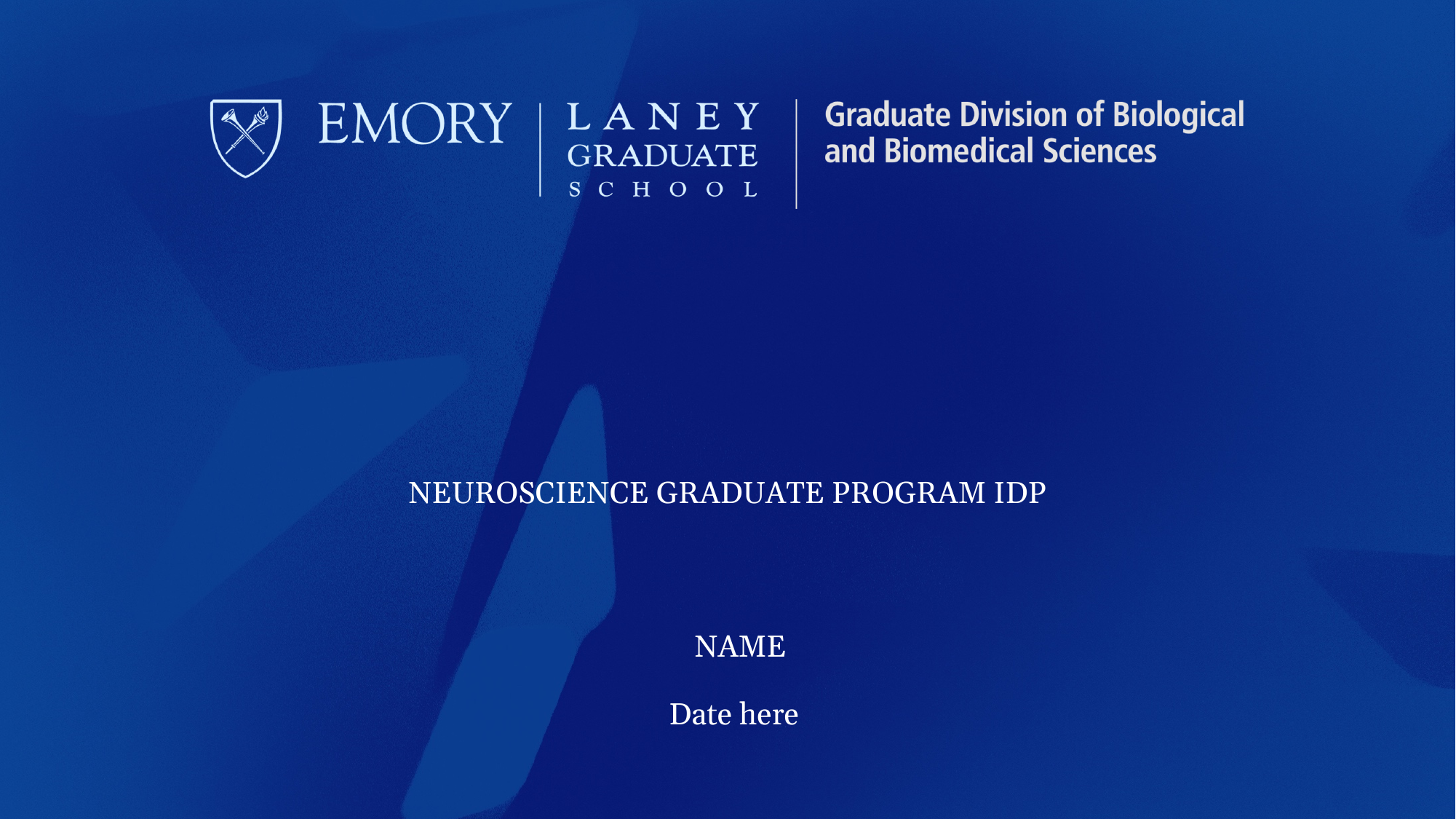

# Neuroscience graduate program idp
NAME
Date here